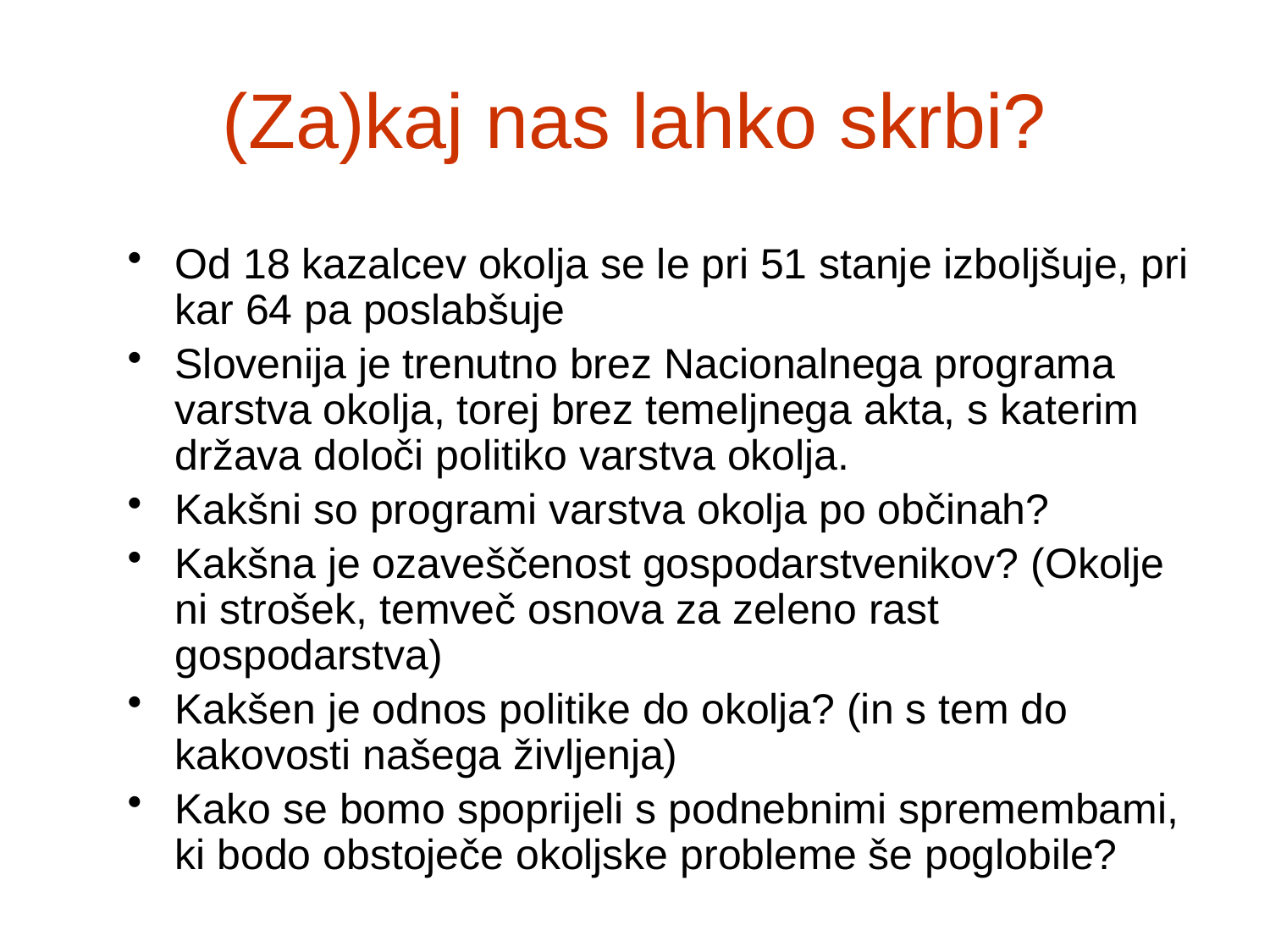

(Za)kaj nas lahko skrbi?
Od 18 kazalcev okolja se le pri 51 stanje izboljšuje, pri kar 64 pa poslabšuje
Slovenija je trenutno brez Nacionalnega programa varstva okolja, torej brez temeljnega akta, s katerim država določi politiko varstva okolja.
Kakšni so programi varstva okolja po občinah?
Kakšna je ozaveščenost gospodarstvenikov? (Okolje ni strošek, temveč osnova za zeleno rast gospodarstva)
Kakšen je odnos politike do okolja? (in s tem do kakovosti našega življenja)
Kako se bomo spoprijeli s podnebnimi spremembami, ki bodo obstoječe okoljske probleme še poglobile?